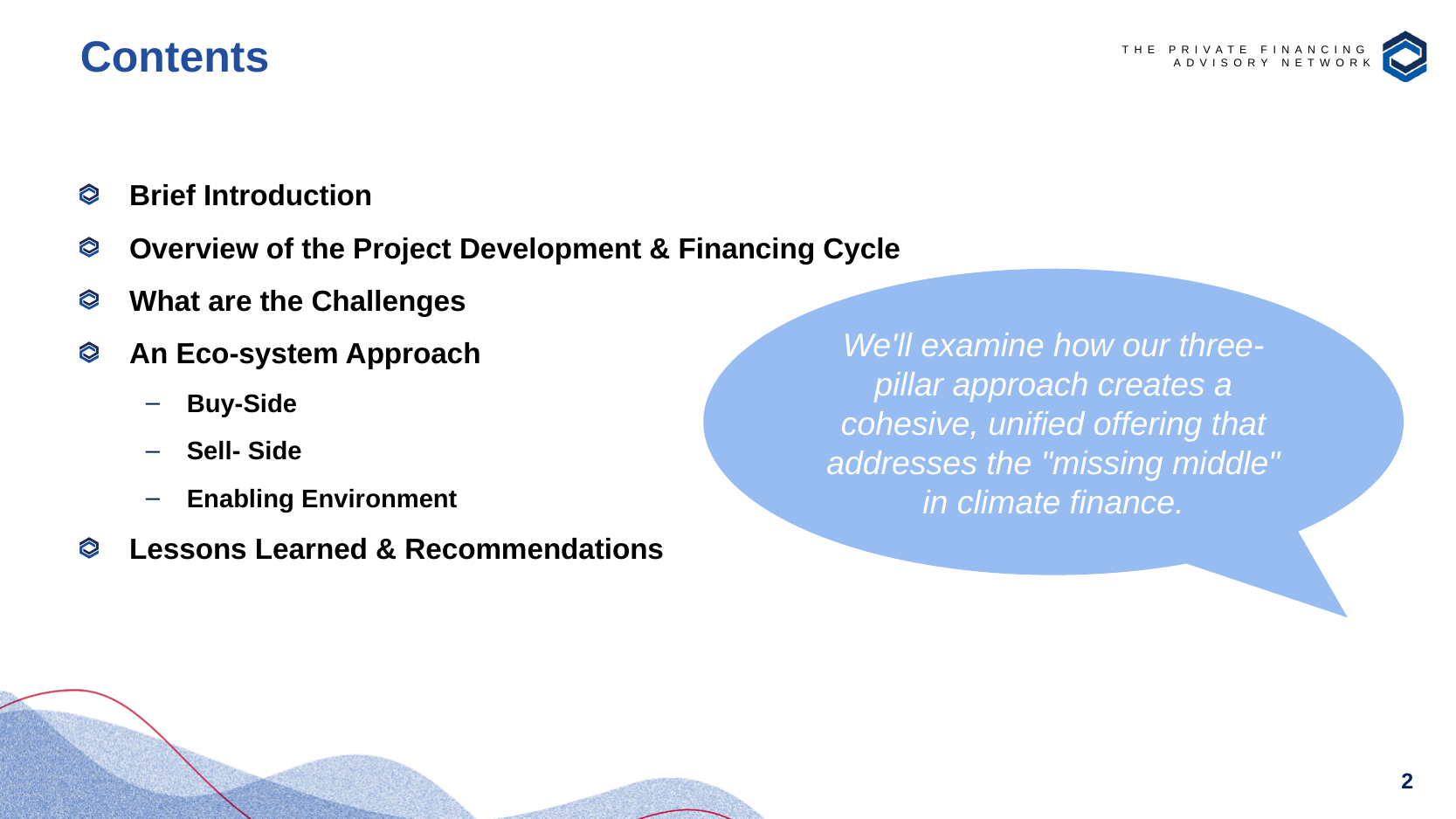

# Contents
Brief Introduction
Overview of the Project Development & Financing Cycle
What are the Challenges
An Eco-system Approach
Buy-Side
Sell- Side
Enabling Environment
Lessons Learned & Recommendations

We'll examine how our three-pillar approach creates a cohesive, unified offering that addresses the "missing middle" in climate finance.